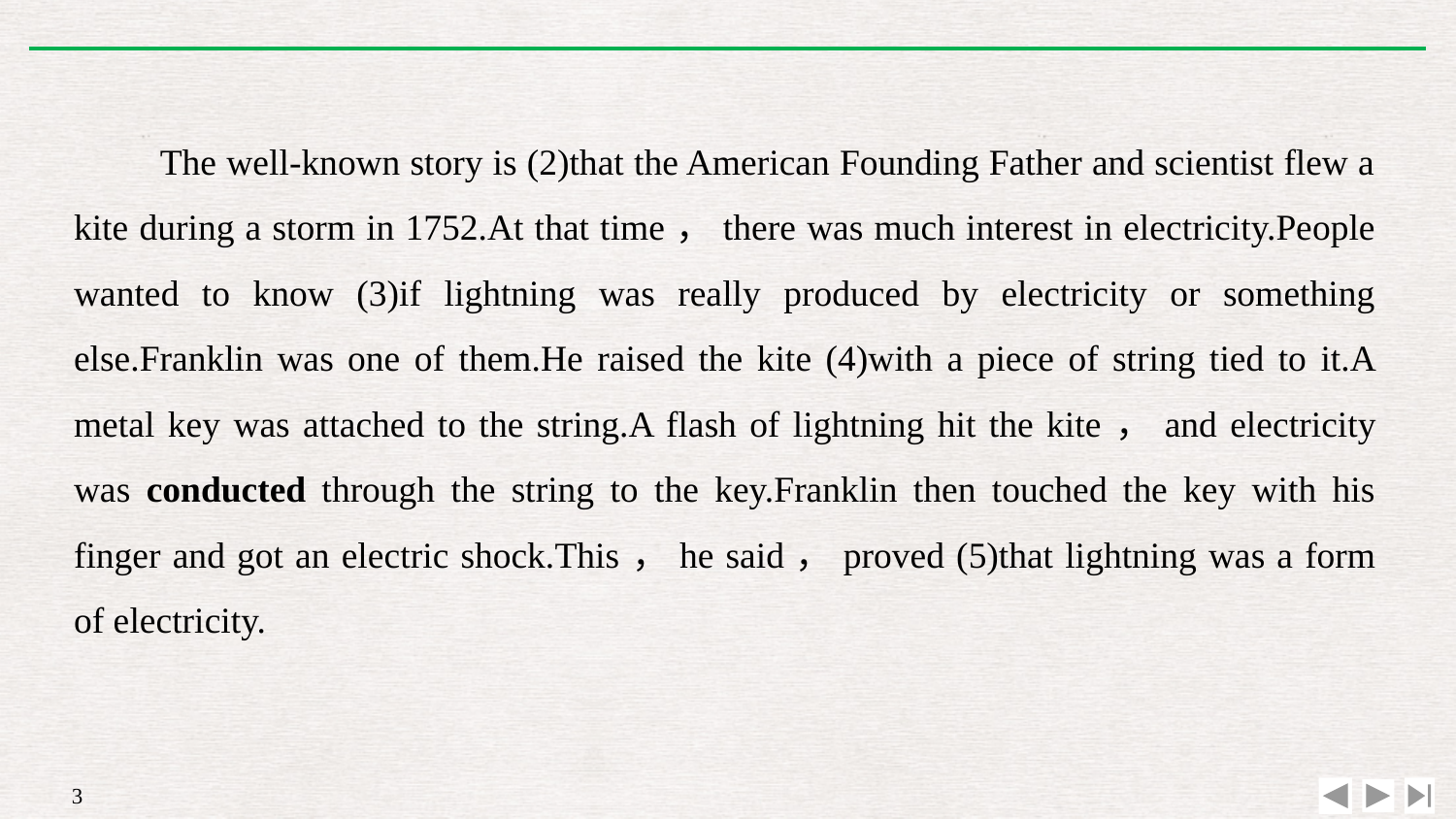

The well-known story is (2)that the American Founding Father and scientist flew a kite during a storm in 1752.At that time，there was much interest in electricity.People wanted to know (3)if lightning was really produced by electricity or something else.Franklin was one of them.He raised the kite (4)with a piece of string tied to it.A metal key was attached to the string.A flash of lightning hit the kite，and electricity was conducted through the string to the key.Franklin then touched the key with his finger and got an electric shock.This，he said，proved (5)that lightning was a form of electricity.